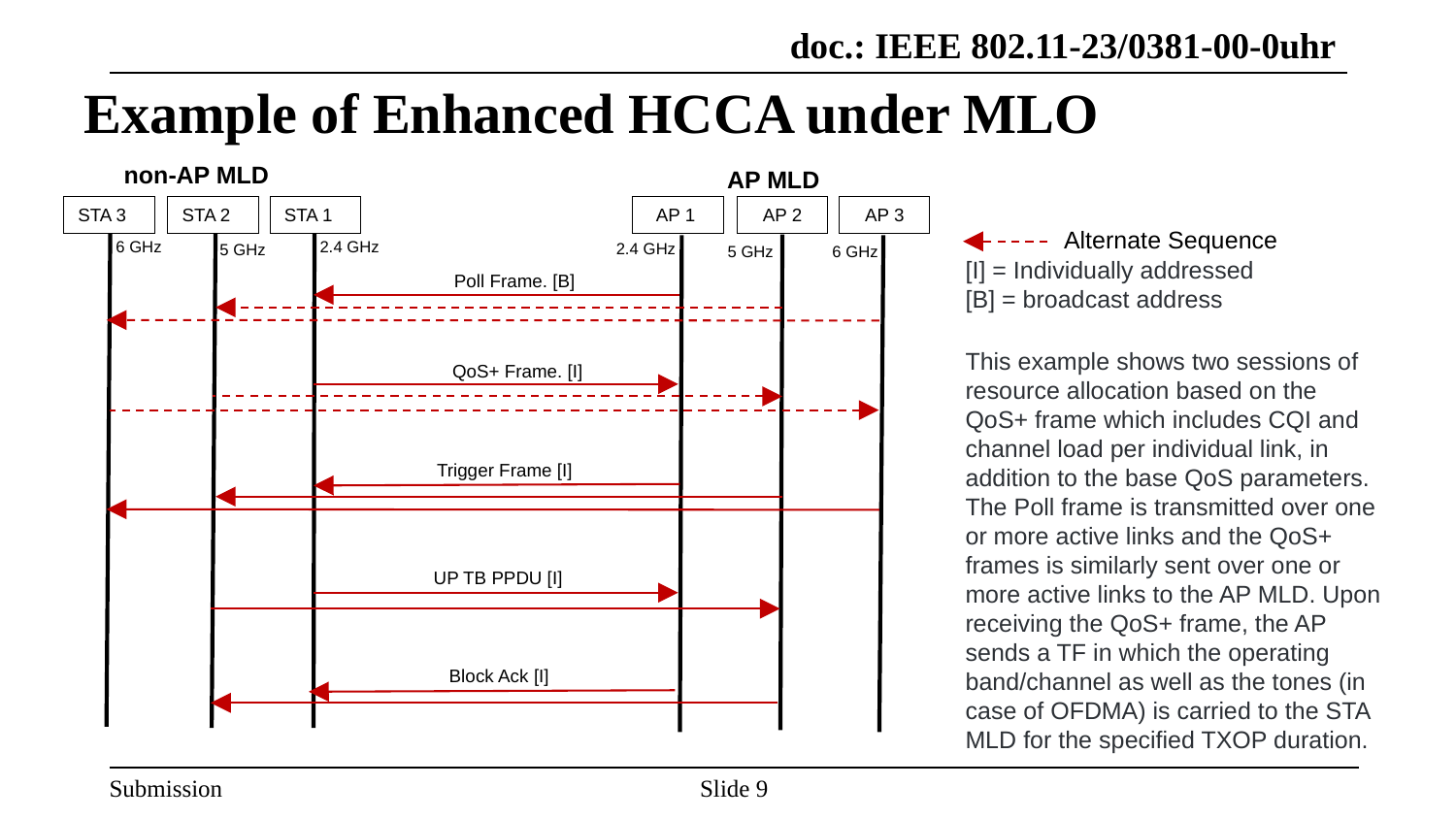

doc.: IEEE 802.11-23/0381-00-0uhr
Nima
# Example of Enhanced HCCA under MLO

non-AP MLD
AP MLD
STA 2
STA 1
AP 2
AP 3
STA 3
AP 1
              Alternate Sequence
[I] = Individually addressed
[B] = broadcast address 
This example shows two sessions of resource allocation based on the QoS+ frame which includes CQI and channel load per individual link, in addition to the base QoS parameters. The Poll frame is transmitted over one or more active links and the QoS+ frames is similarly sent over one or more active links to the AP MLD. Upon receiving the QoS+ frame, the AP sends a TF in which the operating band/channel as well as the tones (in case of OFDMA) is carried to the STA MLD for the specified TXOP duration.

6 GHz
2.4 GHz
2.4 GHz
5 GHz
5 GHz
6 GHz
Poll Frame. [B]
QoS+ Frame. [I]
Trigger Frame [I]
UP TB PPDU [I]
Block Ack [I]
Slide 9